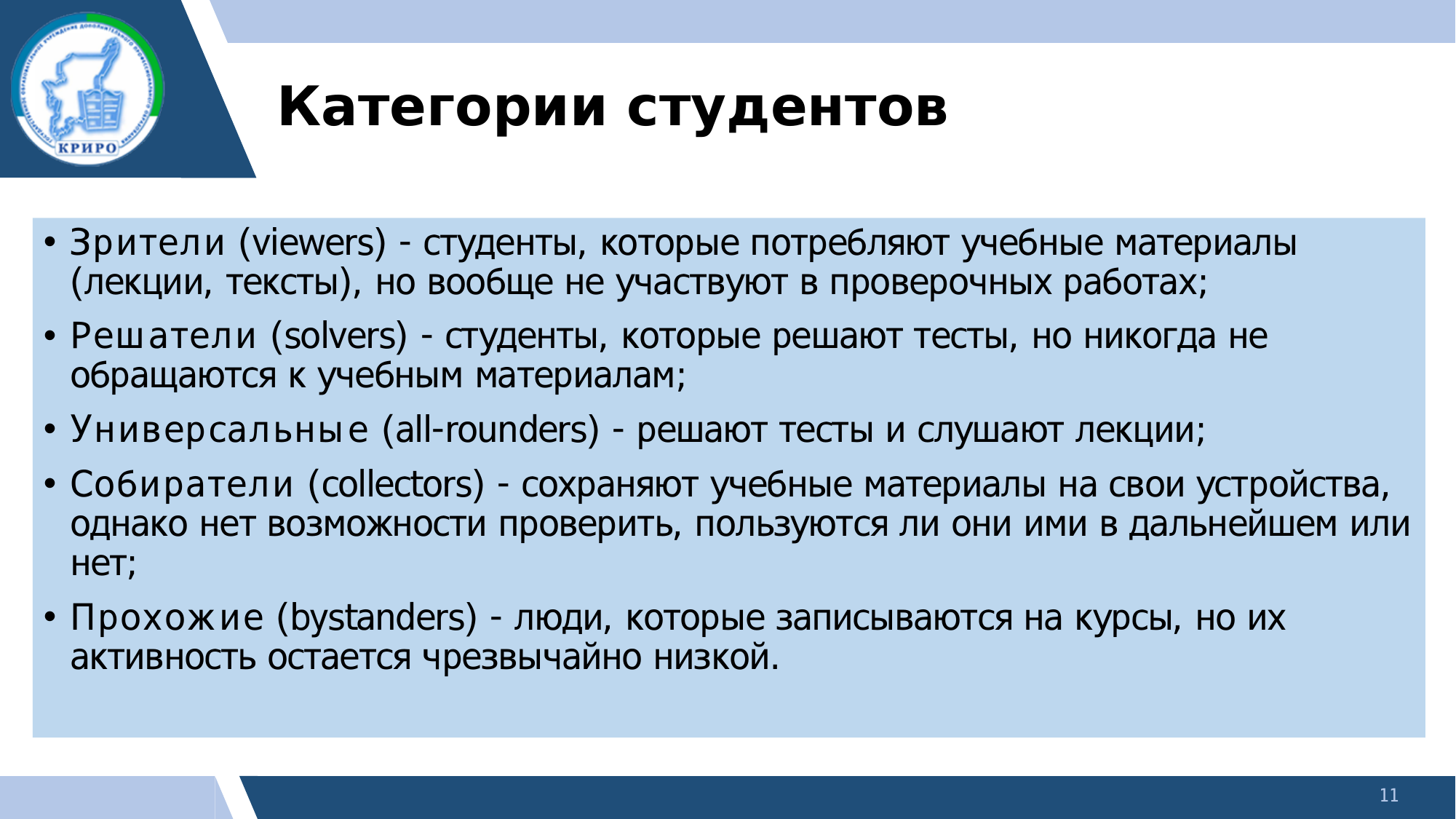

# Категории студентов
Зрители (viewers) - студенты, которые потребляют учебные материалы (лекции, тексты), но вообще не участвуют в проверочных работах;
Решатели (solvers) - студенты, которые решают тесты, но никогда не обращаются к учебным материалам;
Универсальные (all-rounders) - решают тесты и слушают лекции;
Собиратели (collectors) - сохраняют учебные материалы на свои устройства, однако нет возможности проверить, пользуются ли они ими в дальнейшем или нет;
Прохожие (bystanders) - люди, которые записываются на курсы, но их активность остается чрезвычайно низкой.
11